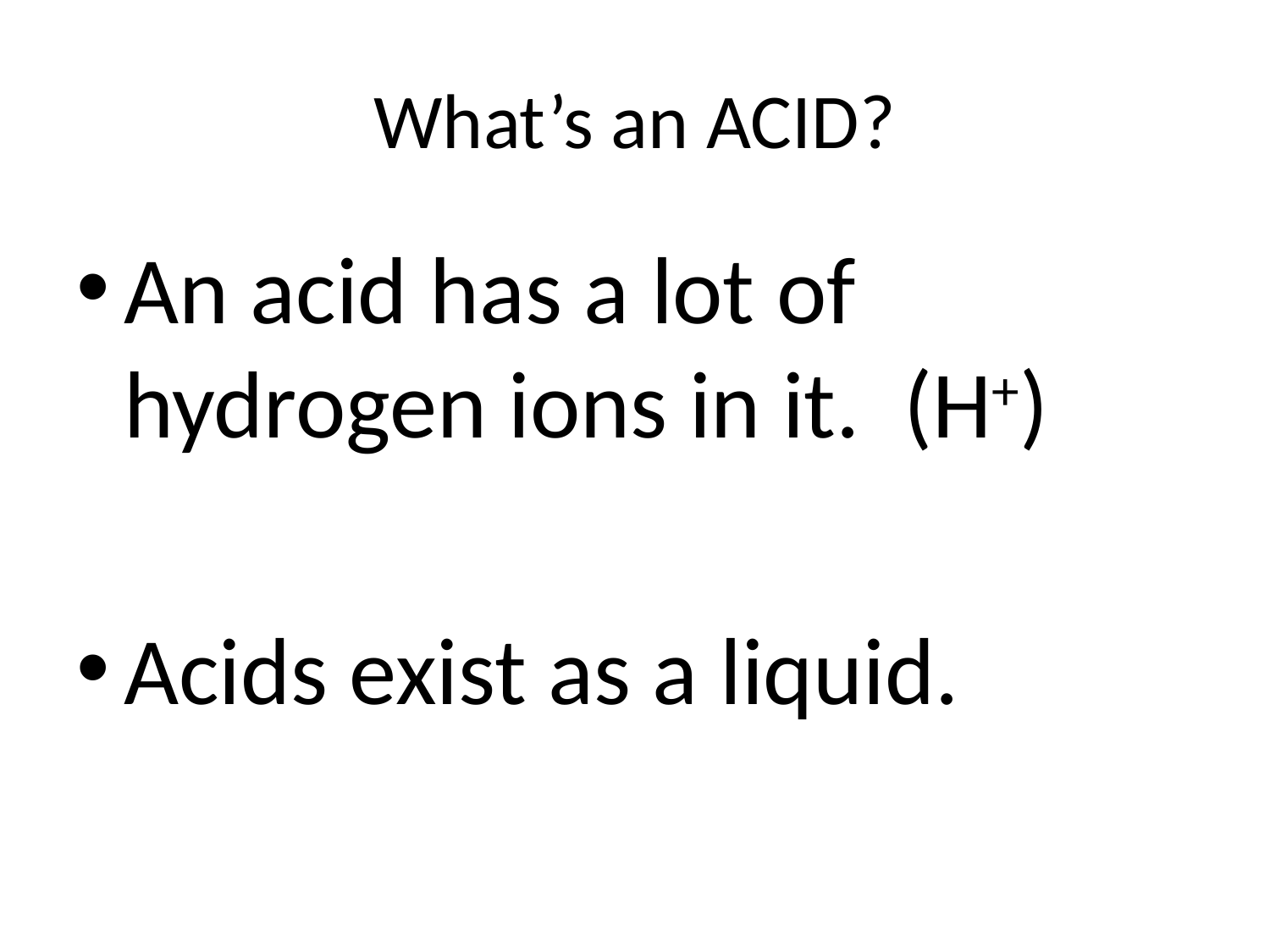

# What’s an ACID?
An acid has a lot of hydrogen ions in it.  (H+)

Acids exist as a liquid.